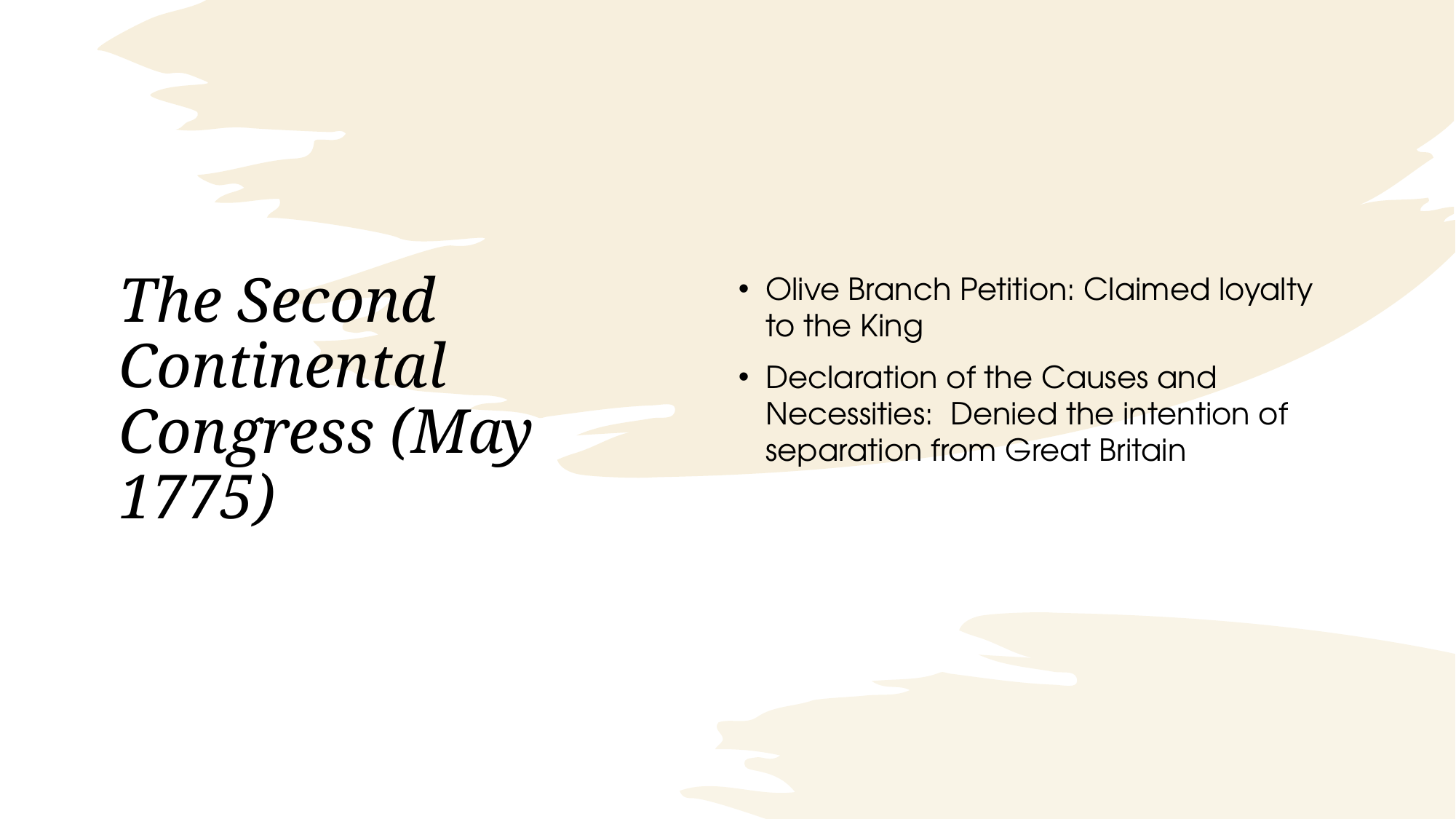

# The Second Continental Congress (May 1775)
Olive Branch Petition: Claimed loyalty to the King
Declaration of the Causes and Necessities:  Denied the intention of separation from Great Britain